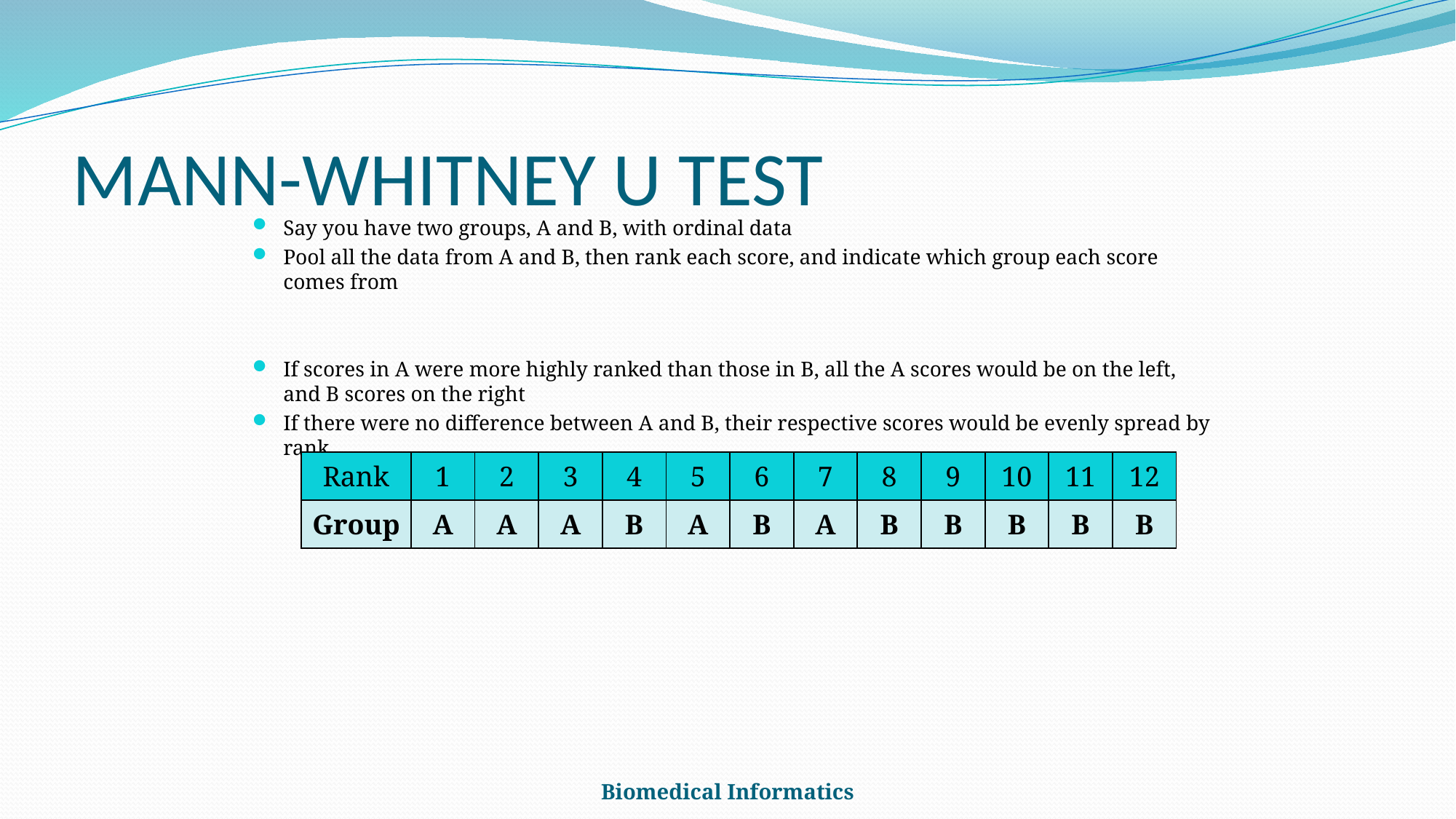

# MANN-WHITNEY U TEST
Say you have two groups, A and B, with ordinal data
Pool all the data from A and B, then rank each score, and indicate which group each score comes from

If scores in A were more highly ranked than those in B, all the A scores would be on the left, and B scores on the right
If there were no difference between A and B, their respective scores would be evenly spread by rank
| Rank | 1 | 2 | 3 | 4 | 5 | 6 | 7 | 8 | 9 | 10 | 11 | 12 |
| --- | --- | --- | --- | --- | --- | --- | --- | --- | --- | --- | --- | --- |
| Group | A | A | A | B | A | B | A | B | B | B | B | B |